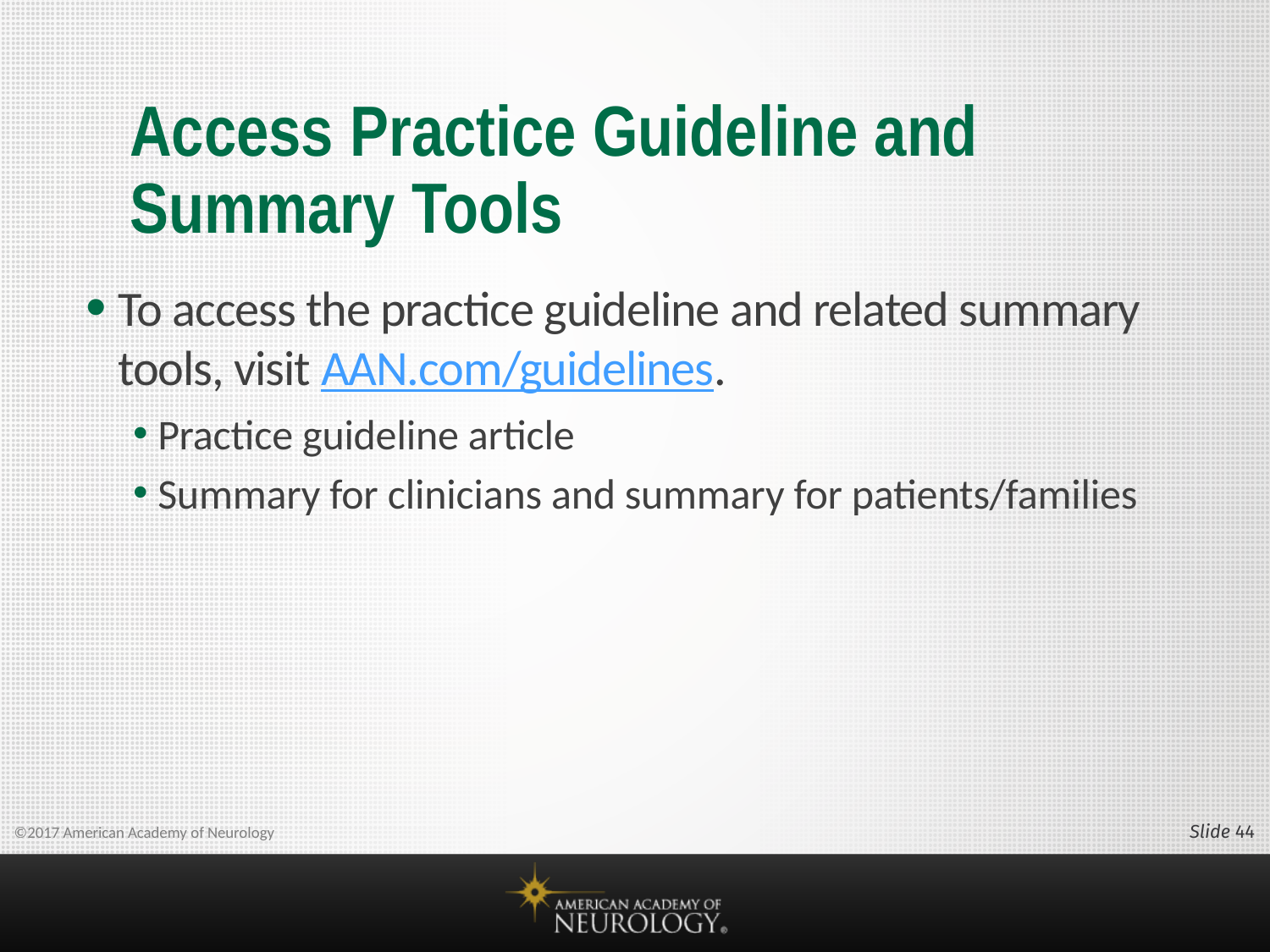

# Access Practice Guideline and Summary Tools
To access the practice guideline and related summary tools, visit AAN.com/guidelines.
Practice guideline article
Summary for clinicians and summary for patients/families
Slide 44